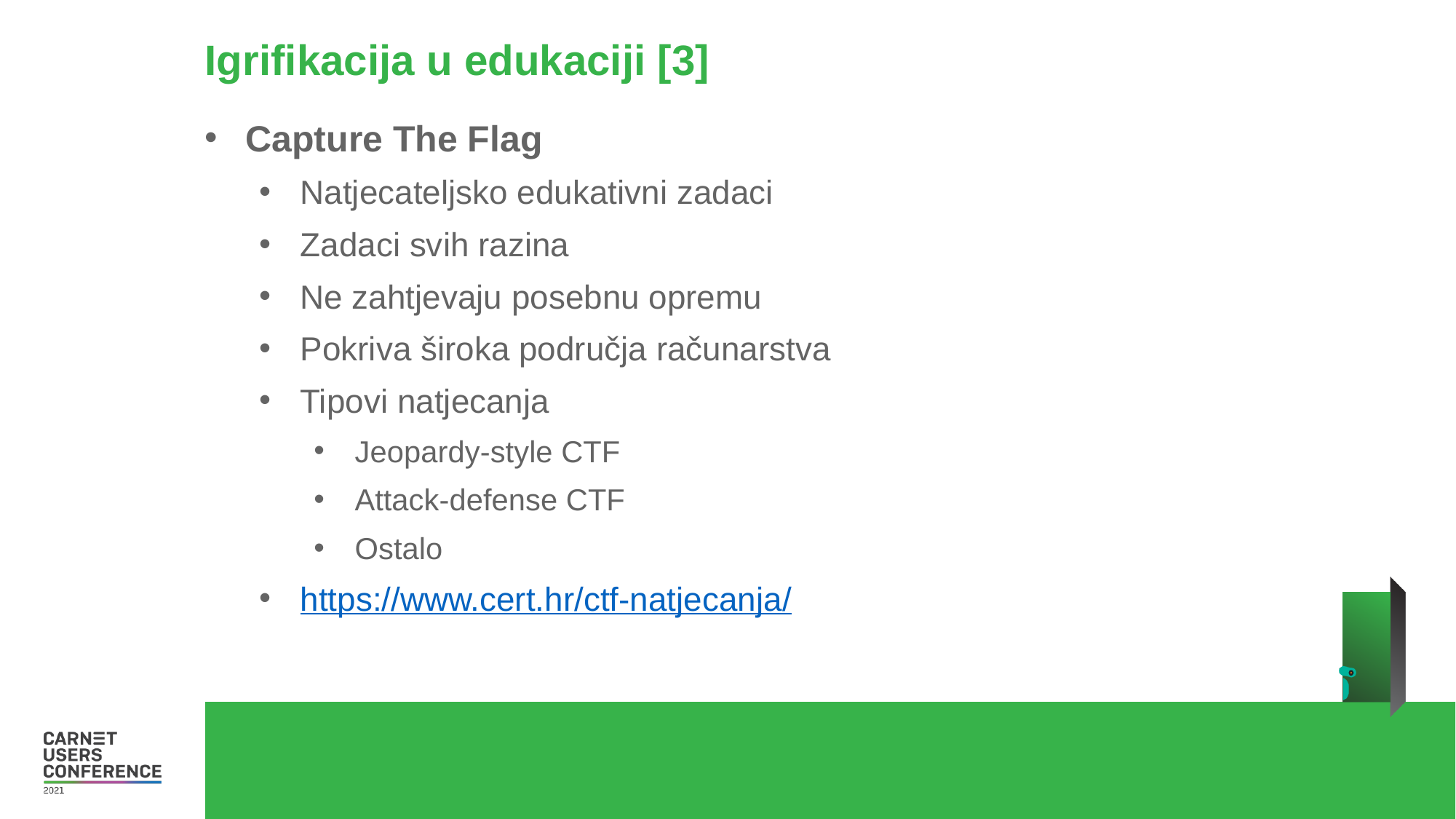

Igrifikacija u edukaciji [3]
Capture The Flag
Natjecateljsko edukativni zadaci
Zadaci svih razina
Ne zahtjevaju posebnu opremu
Pokriva široka područja računarstva
Tipovi natjecanja
Jeopardy-style CTF
Attack-defense CTF
Ostalo
https://www.cert.hr/ctf-natjecanja/